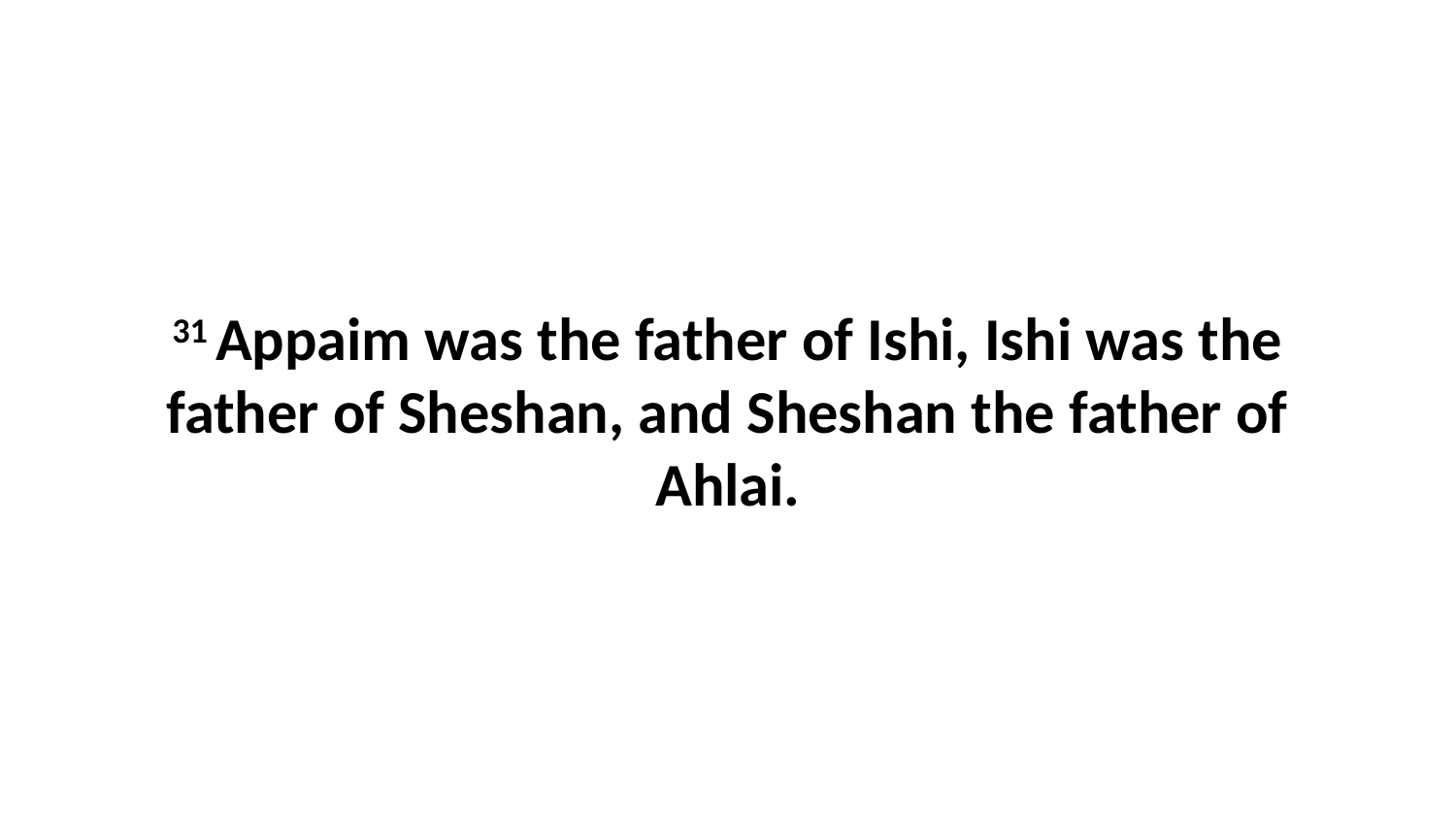

31 Appaim was the father of Ishi, Ishi was the father of Sheshan, and Sheshan the father of Ahlai.